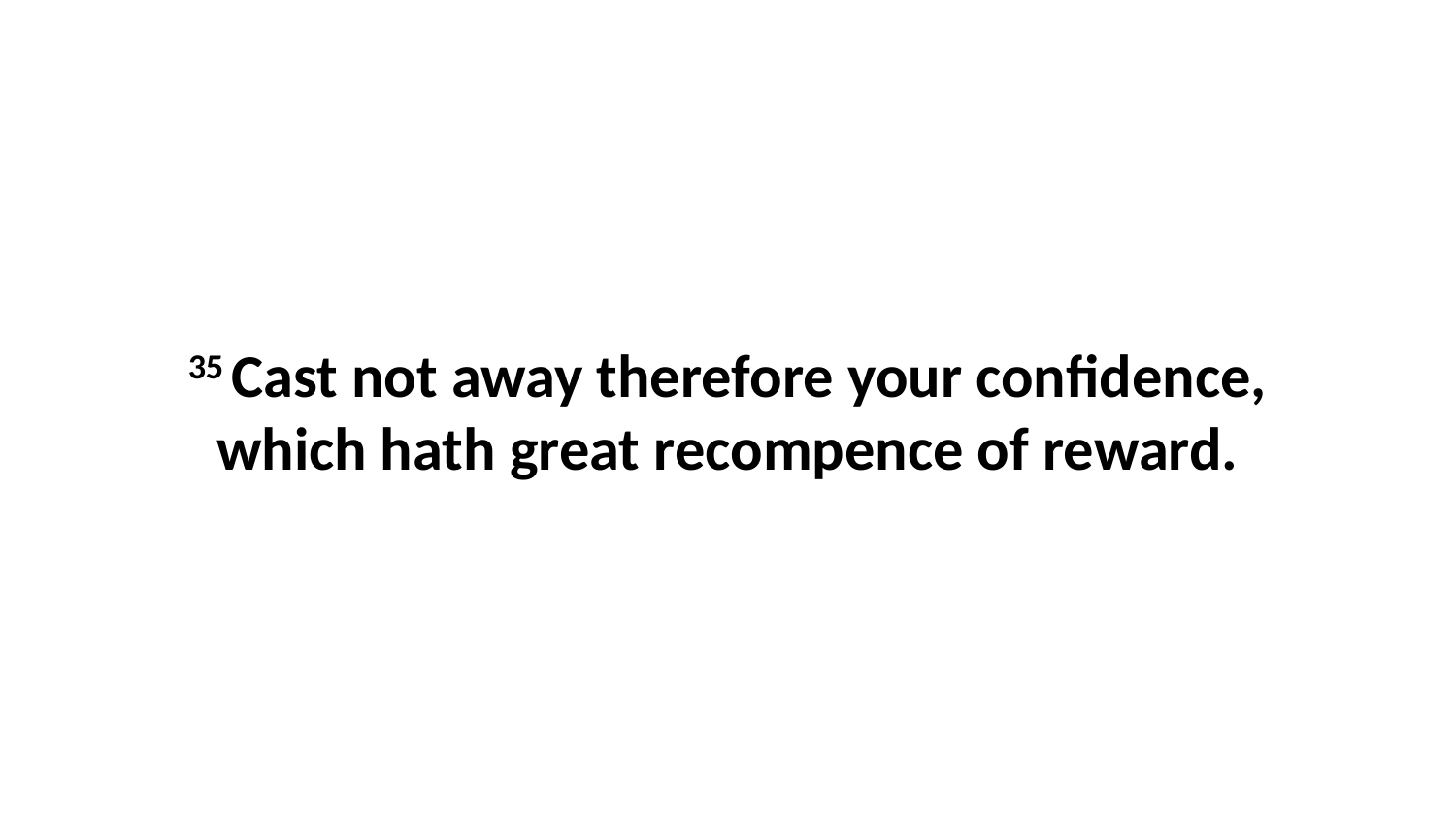

35 Cast not away therefore your confidence, which hath great recompence of reward.